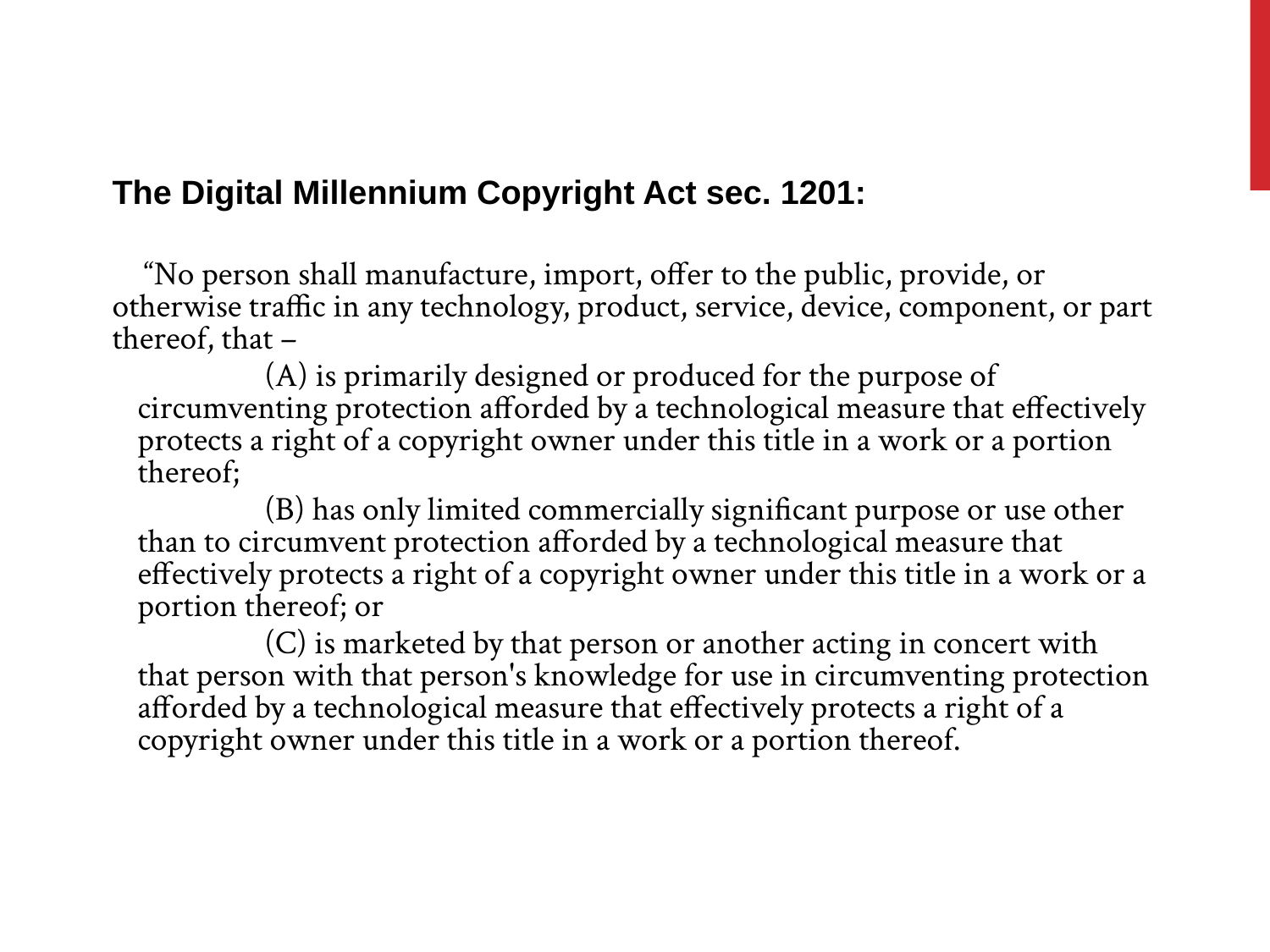

The Digital Millennium Copyright Act sec. 1201:

“No person shall manufacture, import, offer to the public, provide, or otherwise traffic in any technology, product, service, device, component, or part thereof, that –
	(A) is primarily designed or produced for the purpose of circumventing protection afforded by a technological measure that effectively protects a right of a copyright owner under this title in a work or a portion thereof;
	(B) has only limited commercially significant purpose or use other than to circumvent protection afforded by a technological measure that effectively protects a right of a copyright owner under this title in a work or a portion thereof; or
	(C) is marketed by that person or another acting in concert with that person with that person's knowledge for use in circumventing protection afforded by a technological measure that effectively protects a right of a copyright owner under this title in a work or a portion thereof.